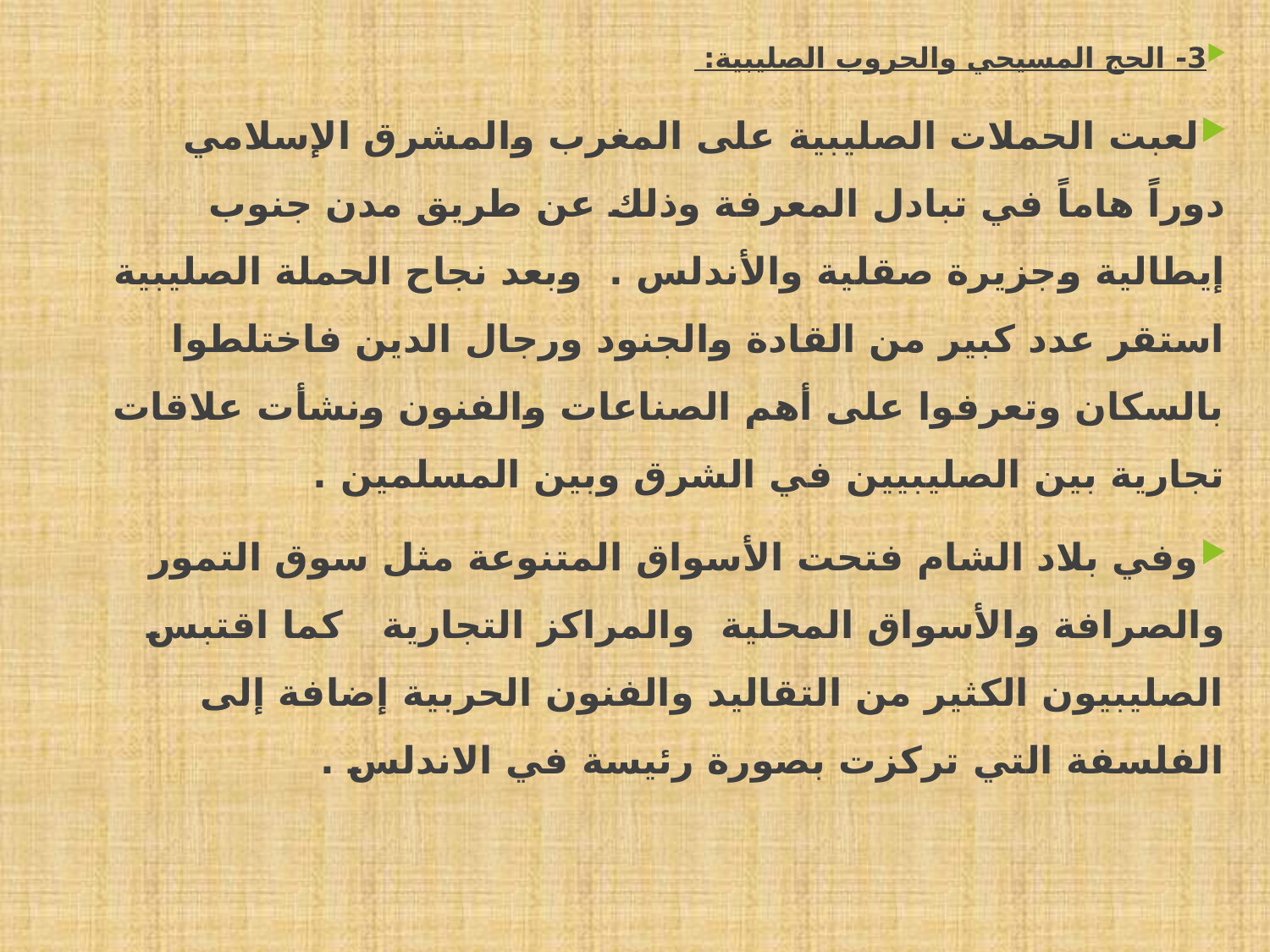

3- الحج المسيحي والحروب الصليبية:
لعبت الحملات الصليبية على المغرب والمشرق الإسلامي دوراً هاماً في تبادل المعرفة وذلك عن طريق مدن جنوب إيطالية وجزيرة صقلية والأندلس .  وبعد نجاح الحملة الصليبية استقر عدد كبير من القادة والجنود ورجال الدين فاختلطوا بالسكان وتعرفوا على أهم الصناعات والفنون ونشأت علاقات تجارية بين الصليبيين في الشرق وبين المسلمين .
وفي بلاد الشام فتحت الأسواق المتنوعة مثل سوق التمور والصرافة والأسواق المحلية  والمراكز التجارية   كما اقتبس الصليبيون الكثير من التقاليد والفنون الحربية إضافة إلى الفلسفة التي تركزت بصورة رئيسة في الاندلس .